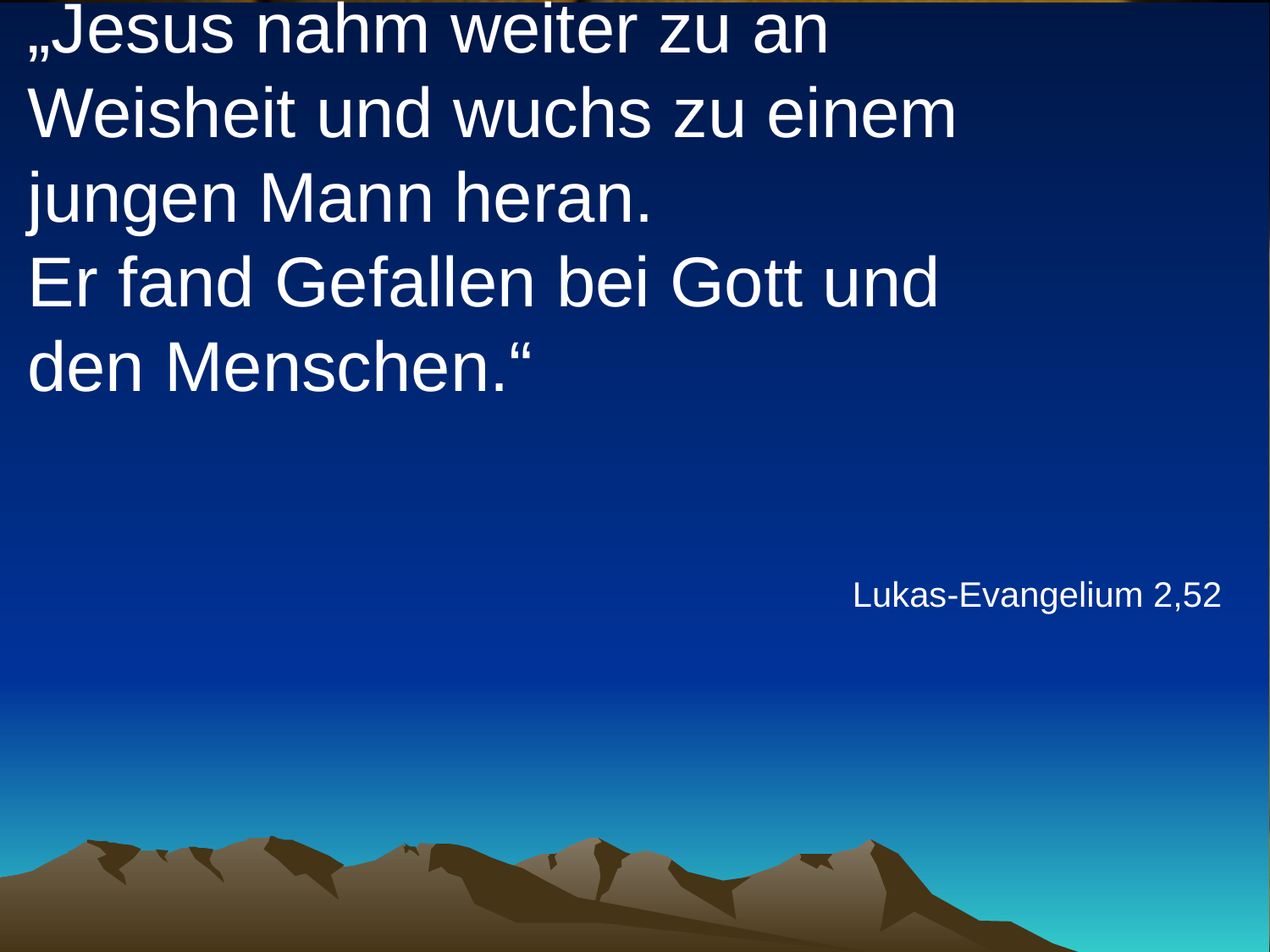

# „Jesus nahm weiter zu an Weisheit und wuchs zu einem jungen Mann heran. Er fand Gefallen bei Gott und den Menschen.“
Lukas-Evangelium 2,52